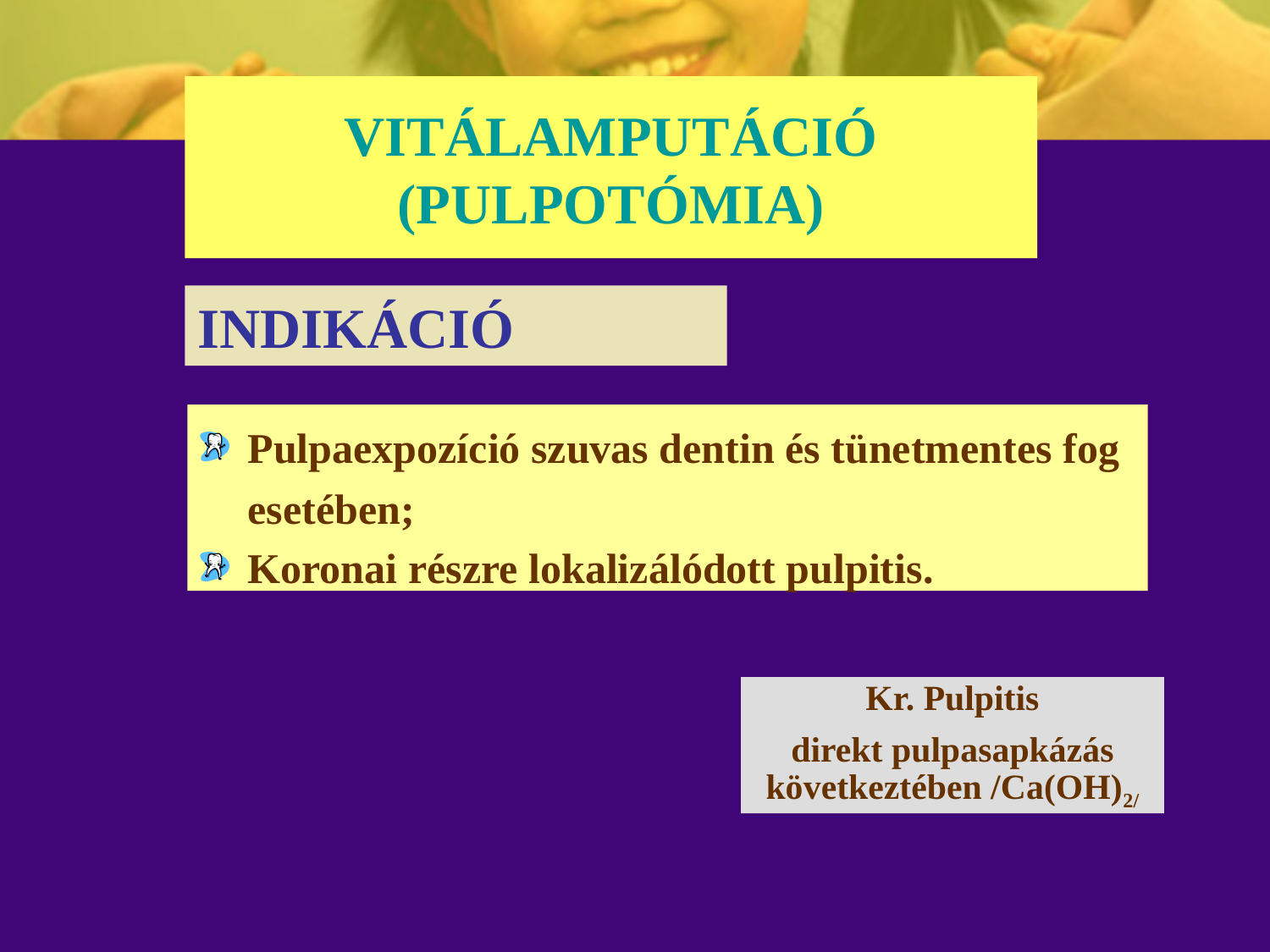

# VITÁLAMPUTÁCIÓ (PULPOTÓMIA)
INDIKÁCIÓ
Pulpaexpozíció szuvas dentin és tünetmentes fog esetében;
Koronai részre lokalizálódott pulpitis.
Kr. Pulpitis
direkt pulpasapkázás következtében /Ca(OH)2/